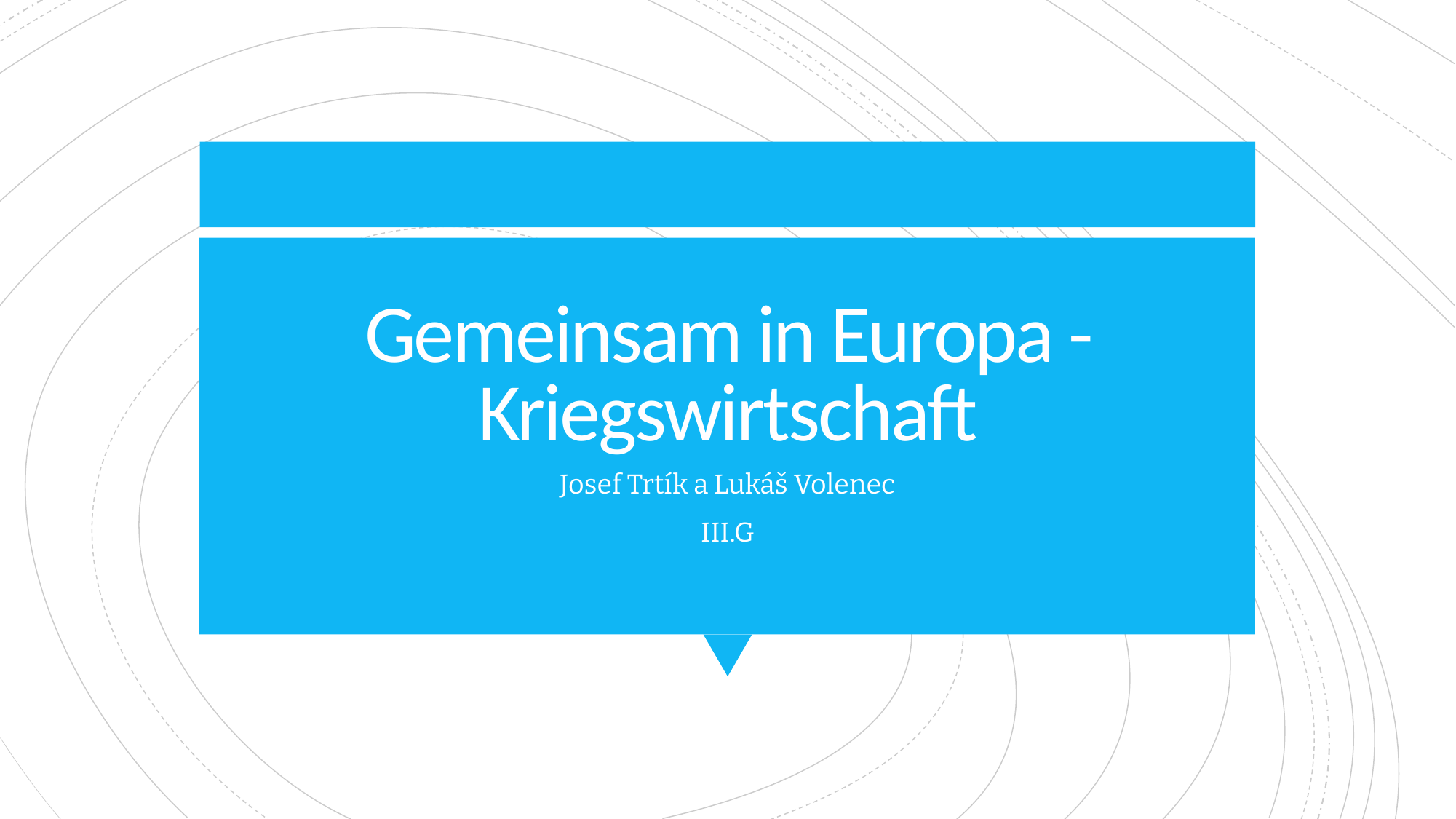

# Gemeinsam in Europa - Kriegswirtschaft
Josef Trtík a Lukáš Volenec
III.G